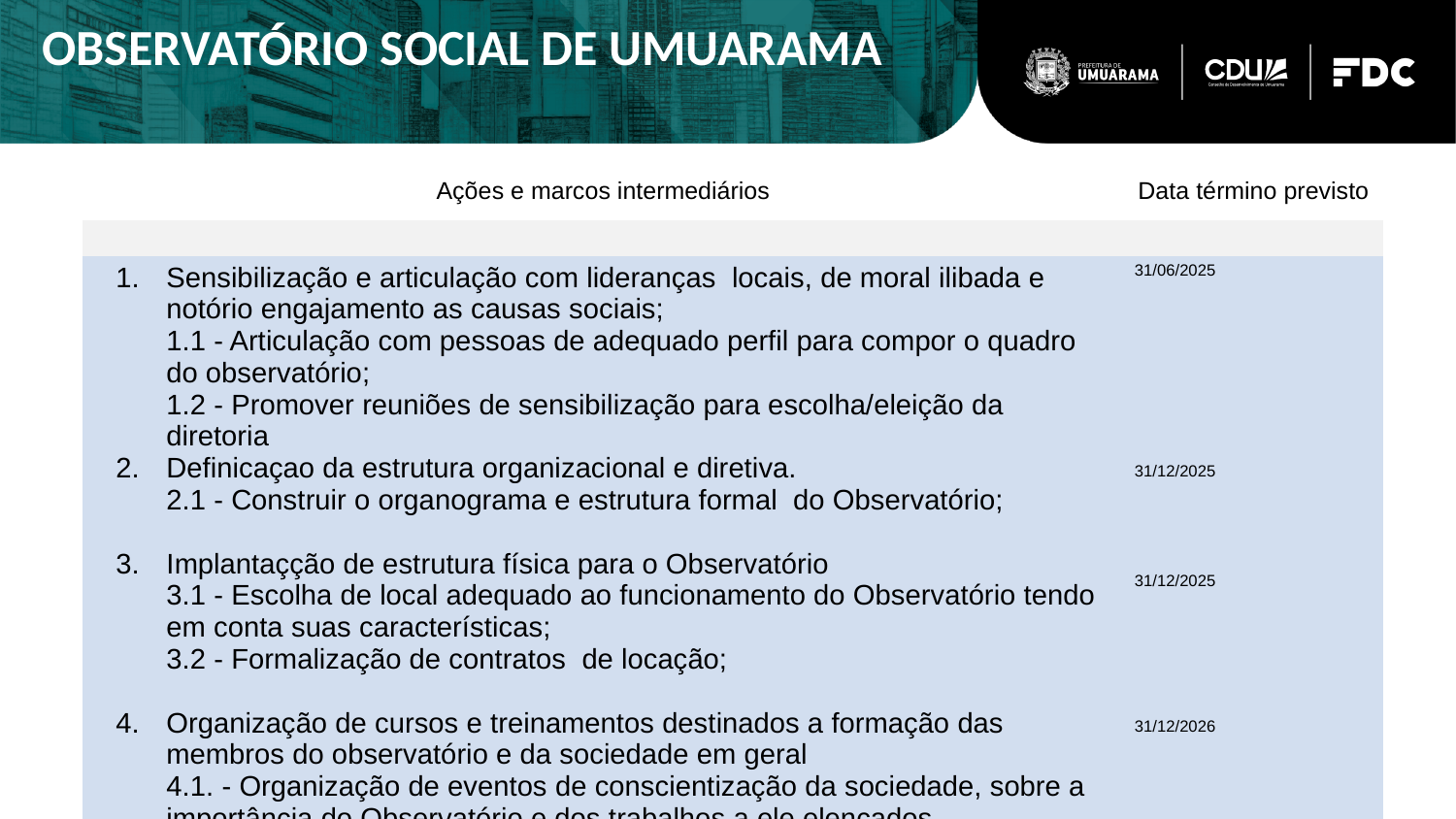

OBSERVATÓRIO SOCIAL DE UMUARAMA
| Ações e marcos intermediários | Data término previsto |
| --- | --- |
|  |  |
| Sensibilização e articulação com lideranças locais, de moral ilibada e notório engajamento as causas sociais; 1.1 - Articulação com pessoas de adequado perfil para compor o quadro do observatório; 1.2 - Promover reuniões de sensibilização para escolha/eleição da diretoria Definicaçao da estrutura organizacional e diretiva. 2.1 - Construir o organograma e estrutura formal do Observatório; Implantaçção de estrutura física para o Observatório 3.1 - Escolha de local adequado ao funcionamento do Observatório tendo em conta suas características; 3.2 - Formalização de contratos de locação; Organização de cursos e treinamentos destinados a formação das membros do observatório e da sociedade em geral 4.1. - Organização de eventos de conscientização da sociedade, sobre a importância do Observatório e dos trabalhos a ele elencados. | 31/06/2025 31/12/2025 31/12/2025 31/12/2026 |
|  |  |
|  |  |
|  |  |
|  |  |
|  |  |
|  |  |
|  |  |
|  |  |
|  |  |
|  |  |
|  |  |
|  |  |
|  |  |